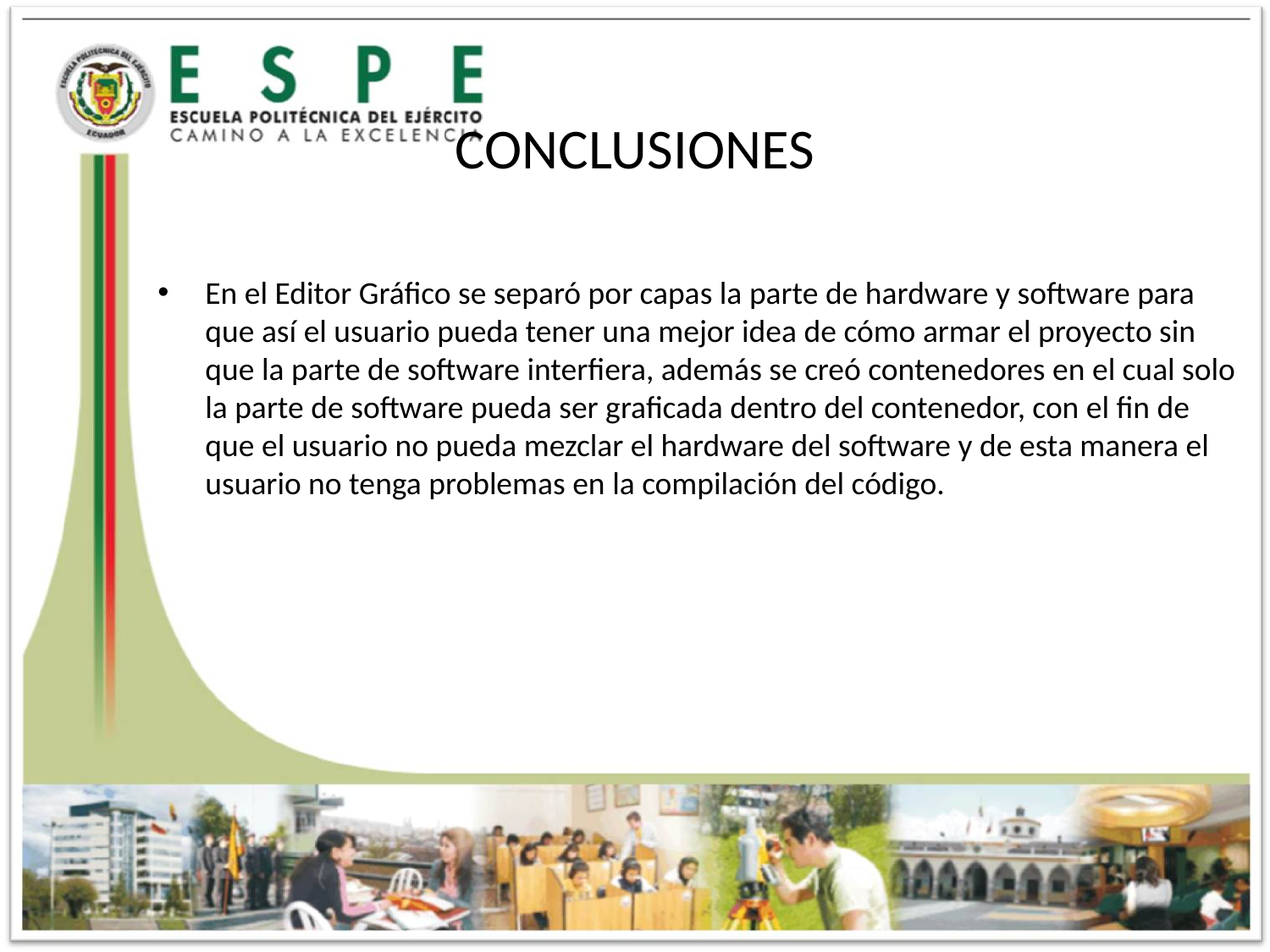

# CONCLUSIONES
En el Editor Gráfico se separó por capas la parte de hardware y software para que así el usuario pueda tener una mejor idea de cómo armar el proyecto sin que la parte de software interfiera, además se creó contenedores en el cual solo la parte de software pueda ser graficada dentro del contenedor, con el fin de que el usuario no pueda mezclar el hardware del software y de esta manera el usuario no tenga problemas en la compilación del código.